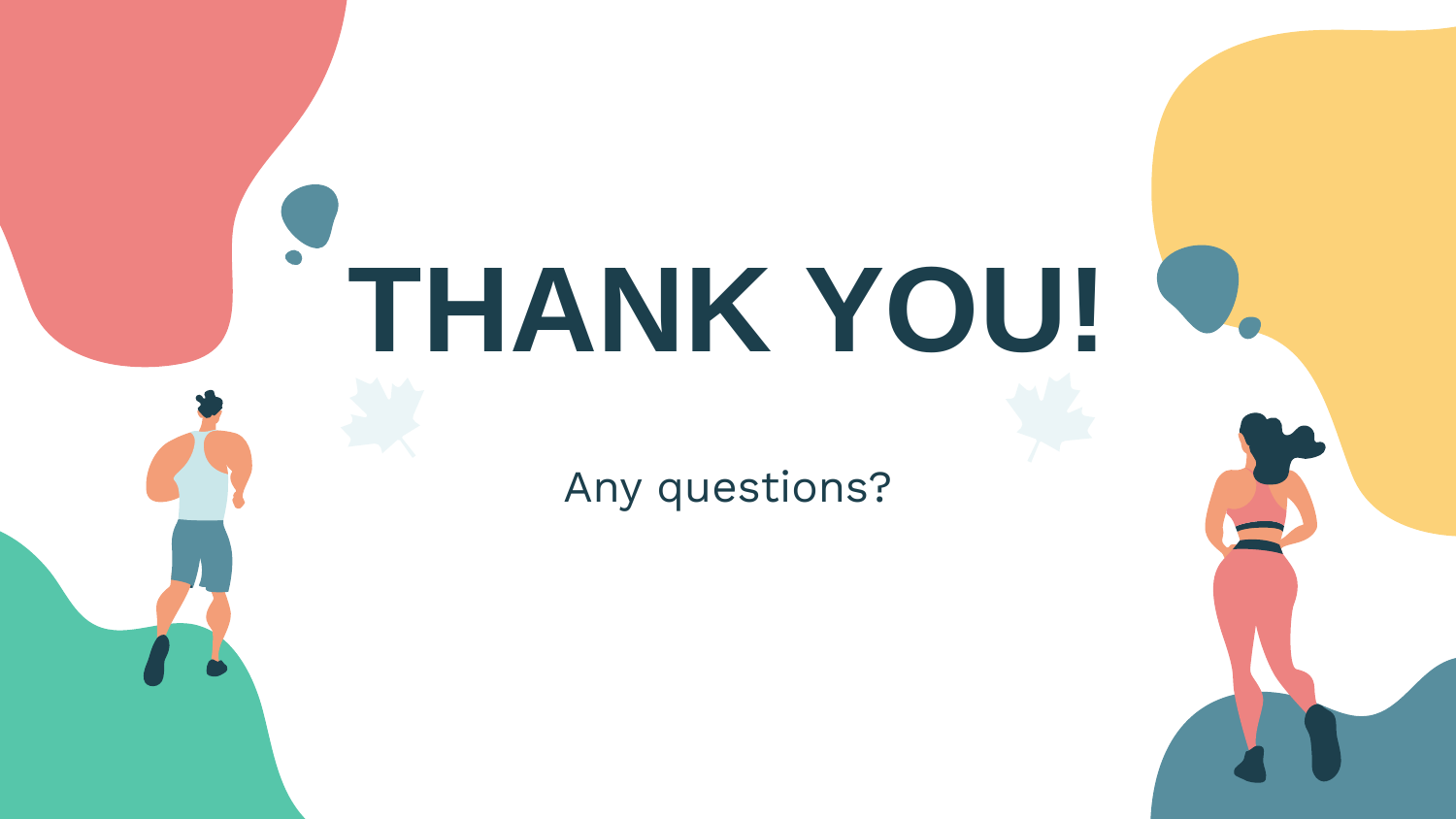

# THANK YOU!

Any questions?

PLEASE KEEP THIS SLIDES FOR ATTRIBUTION